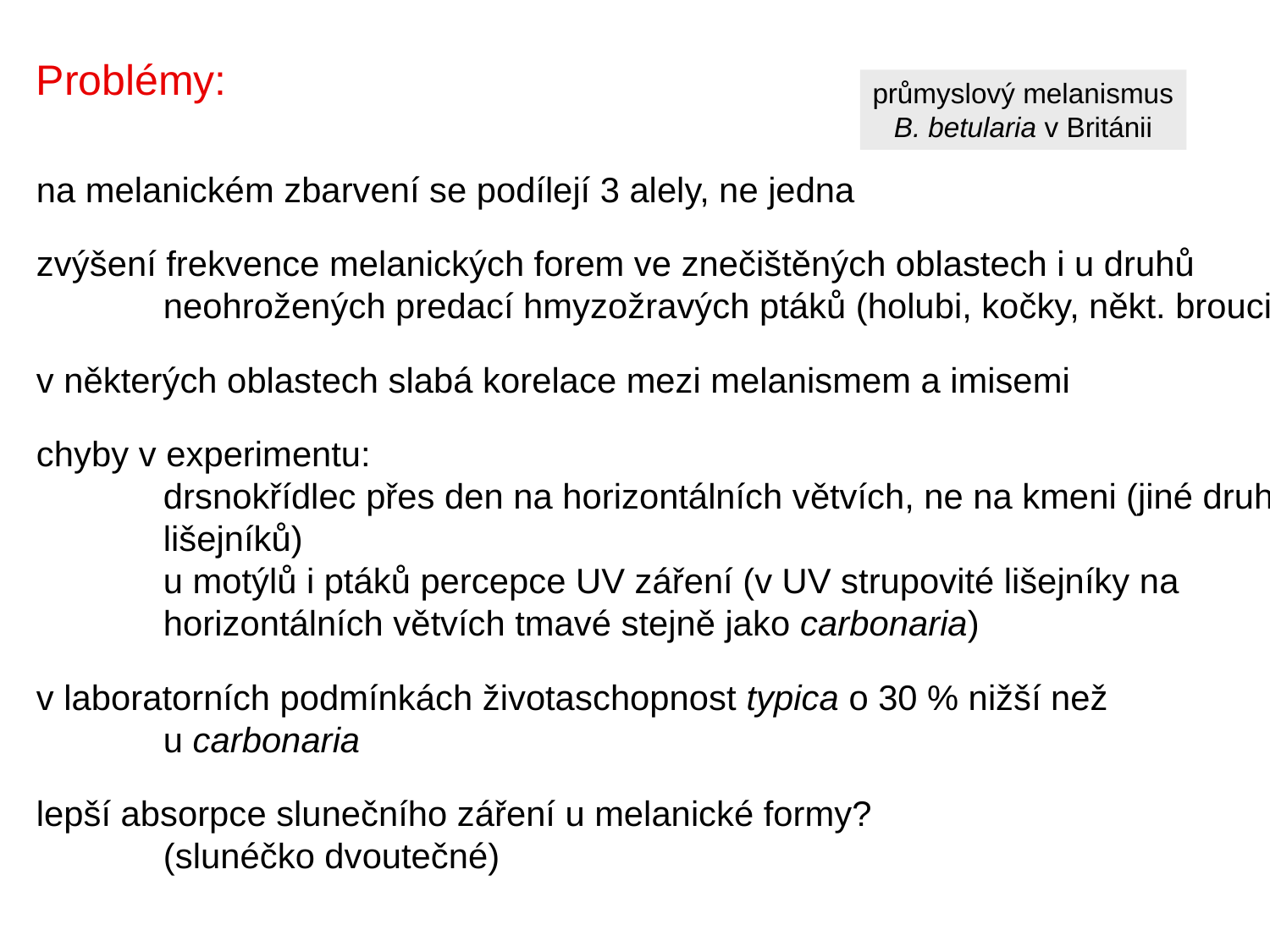

Problémy:
na melanickém zbarvení se podílejí 3 alely, ne jedna
zvýšení frekvence melanických forem ve znečištěných oblastech i u druhů
	neohrožených predací hmyzožravých ptáků (holubi, kočky, někt. brouci)
v některých oblastech slabá korelace mezi melanismem a imisemi
chyby v experimentu:
	drsnokřídlec přes den na horizontálních větvích, ne na kmeni (jiné druhy
	lišejníků)
	u motýlů i ptáků percepce UV záření (v UV strupovité lišejníky na
	horizontálních větvích tmavé stejně jako carbonaria)
v laboratorních podmínkách životaschopnost typica o 30 % nižší než
	u carbonaria
lepší absorpce slunečního záření u melanické formy?
	(slunéčko dvoutečné)
průmyslový melanismus
B. betularia v Británii